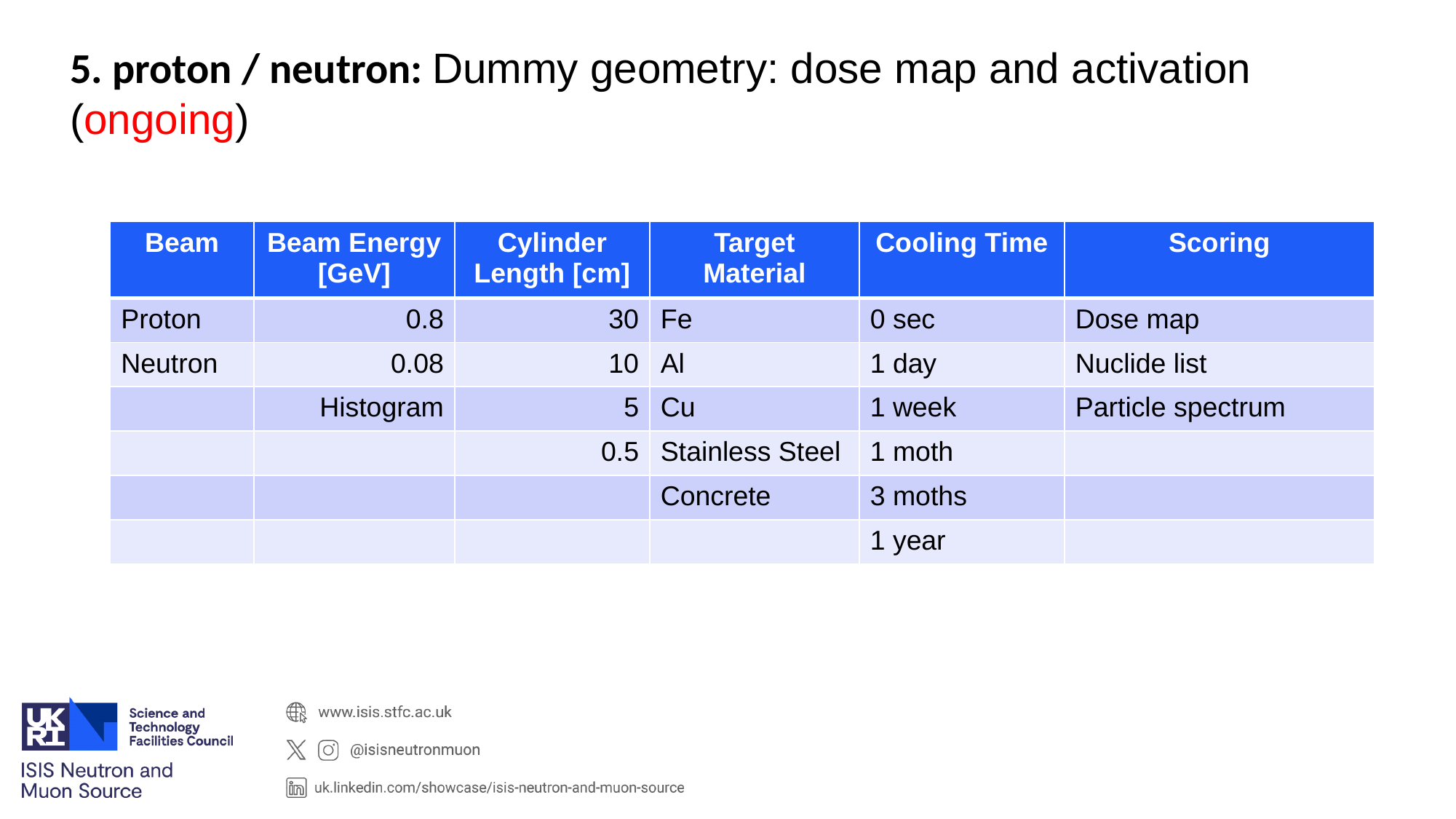

5. proton / neutron: Dummy geometry: dose map and activation (ongoing)
| Beam | Beam Energy [GeV] | Cylinder Length [cm] | Target Material | Cooling Time | Scoring |
| --- | --- | --- | --- | --- | --- |
| Proton | 0.8 | 30 | Fe | 0 sec | Dose map |
| Neutron | 0.08 | 10 | Al | 1 day | Nuclide list |
|  | Histogram | 5 | Cu | 1 week | Particle spectrum |
|  |  | 0.5 | Stainless Steel | 1 moth |  |
|  |  |  | Concrete | 3 moths |  |
|  |  |  |  | 1 year |  |